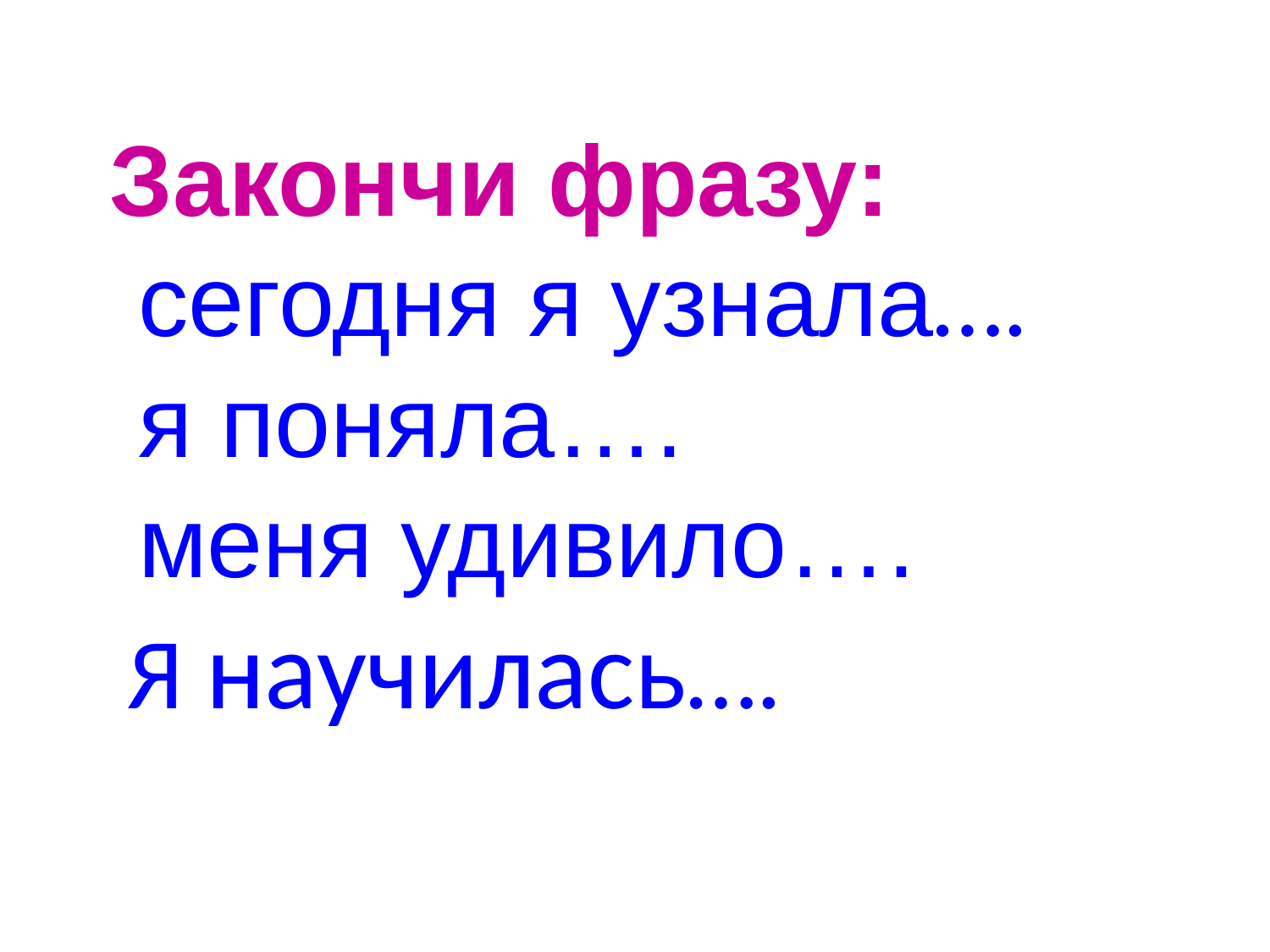

Закончи фразу:
  сегодня я узнала….
  я поняла….
  меня удивило….
  Я научилась….